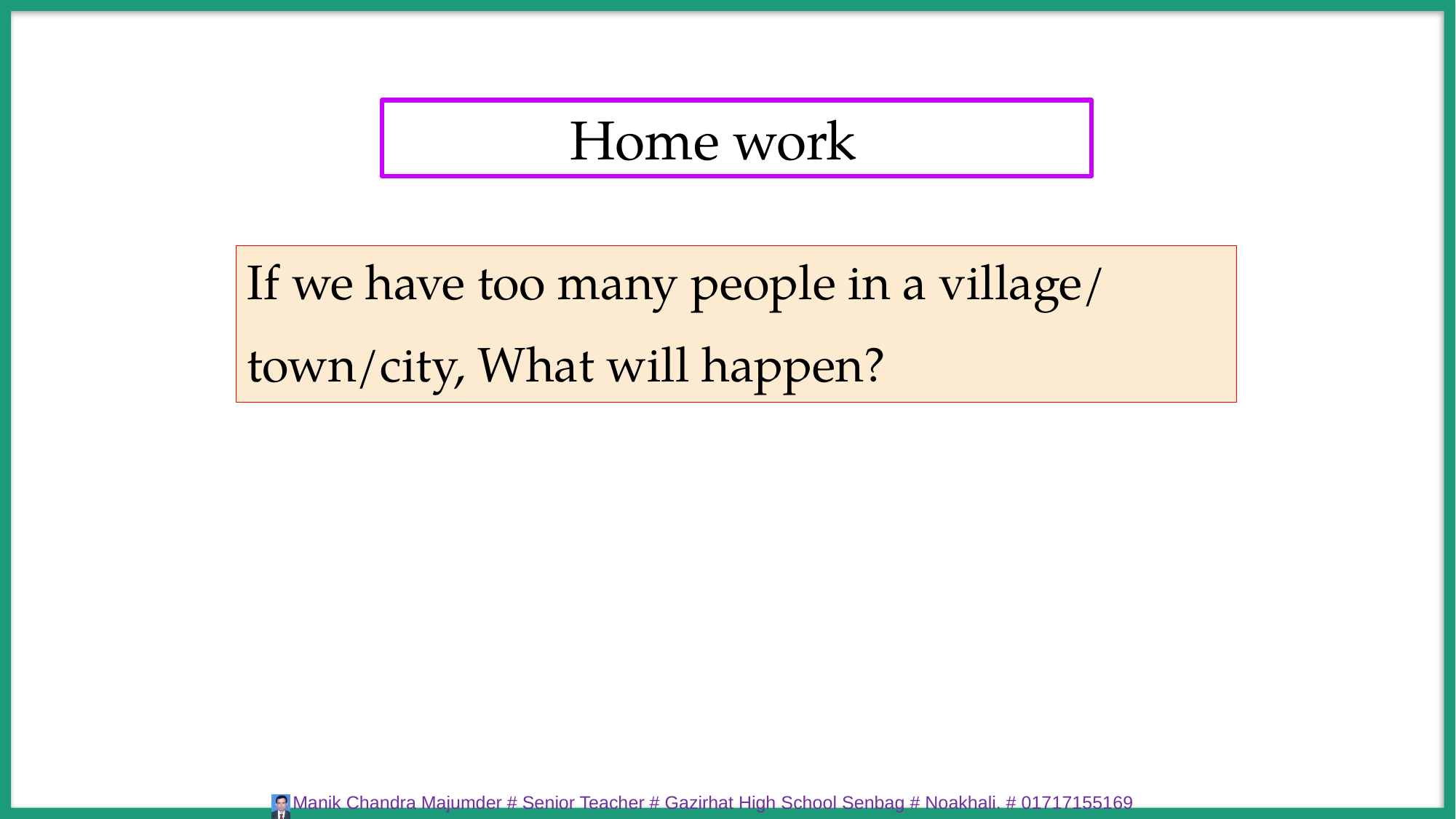

Home work
If we have too many people in a village/ town/city, What will happen?